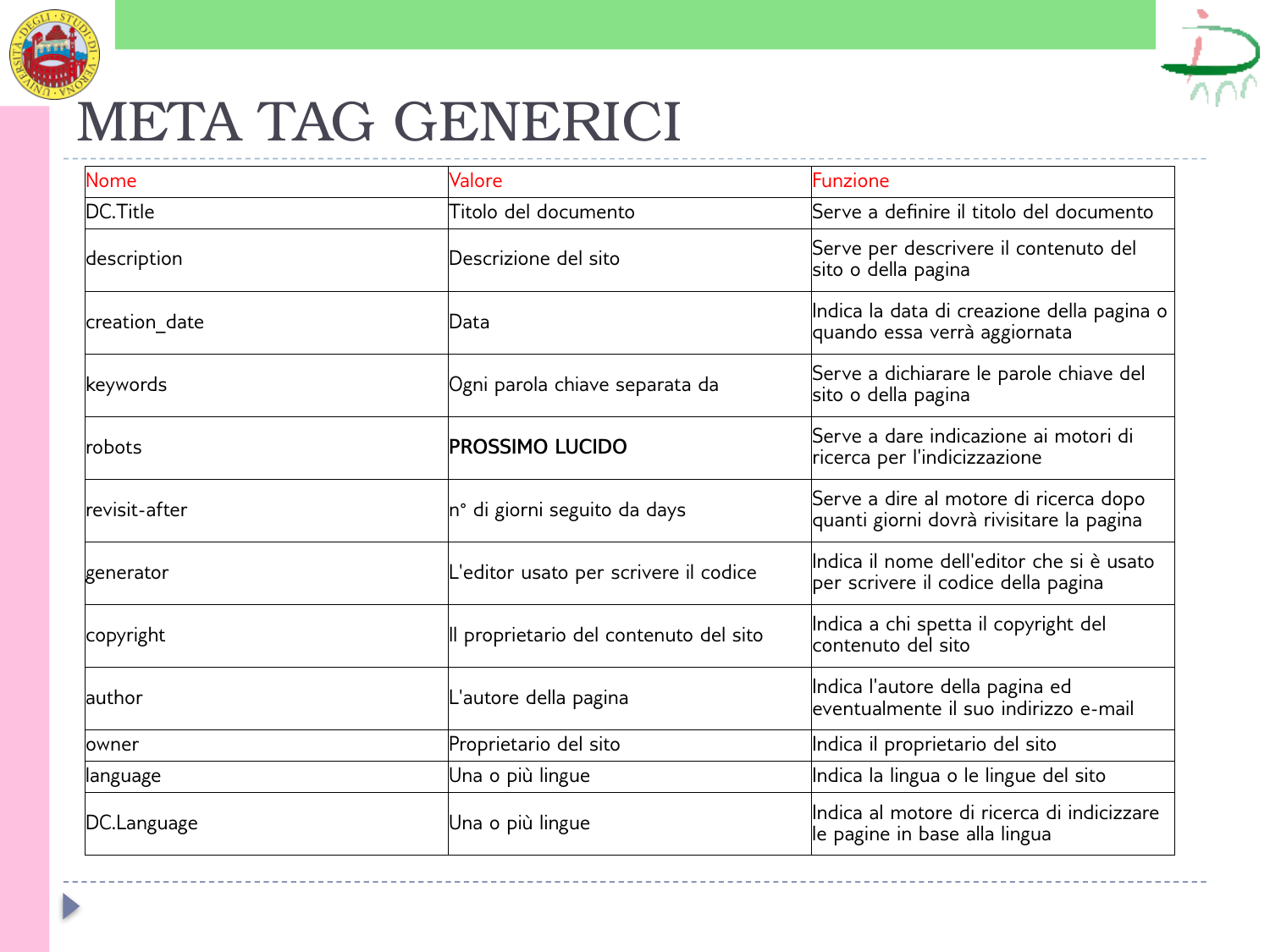

# META TAG GENERICI
| Nome | Valore | Funzione |
| --- | --- | --- |
| DC.Title | Titolo del documento | Serve a definire il titolo del documento |
| description | Descrizione del sito | Serve per descrivere il contenuto del sito o della pagina |
| creation\_date | Data | Indica la data di creazione della pagina o quando essa verrà aggiornata |
| keywords | Ogni parola chiave separata da | Serve a dichiarare le parole chiave del sito o della pagina |
| robots | PROSSIMO LUCIDO | Serve a dare indicazione ai motori di ricerca per l'indicizzazione |
| revisit-after | n° di giorni seguito da days | Serve a dire al motore di ricerca dopo quanti giorni dovrà rivisitare la pagina |
| generator | L'editor usato per scrivere il codice | Indica il nome dell'editor che si è usato per scrivere il codice della pagina |
| copyright | Il proprietario del contenuto del sito | Indica a chi spetta il copyright del contenuto del sito |
| author | L'autore della pagina | Indica l'autore della pagina ed eventualmente il suo indirizzo e-mail |
| owner | Proprietario del sito | Indica il proprietario del sito |
| language | Una o più lingue | Indica la lingua o le lingue del sito |
| DC.Language | Una o più lingue | Indica al motore di ricerca di indicizzare le pagine in base alla lingua |